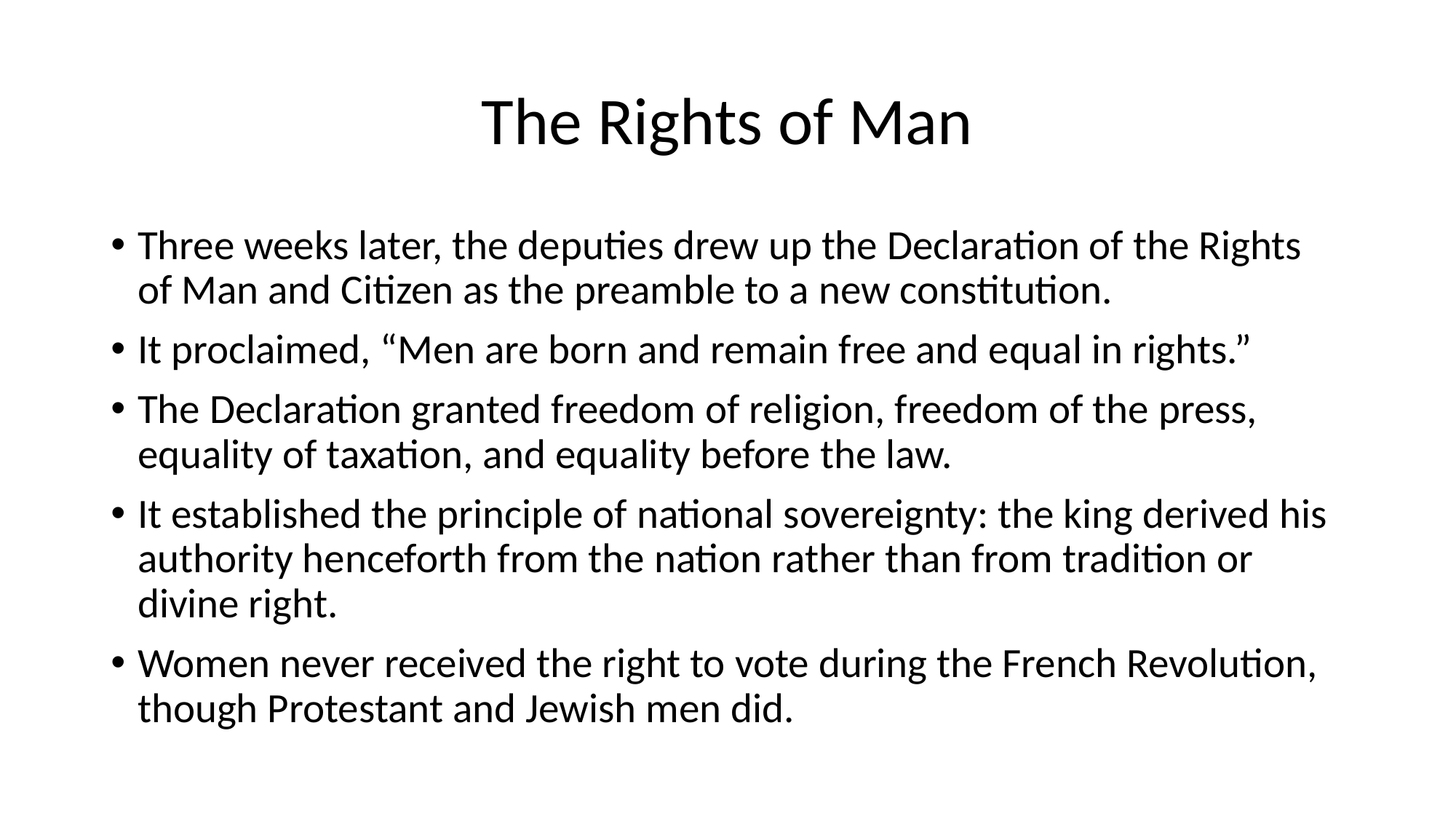

# The Rights of Man
Three weeks later, the deputies drew up the Declaration of the Rights of Man and Citizen as the preamble to a new constitution.
It proclaimed, “Men are born and remain free and equal in rights.”
The Declaration granted freedom of religion, freedom of the press, equality of taxation, and equality before the law.
It established the principle of national sovereignty: the king derived his authority henceforth from the nation rather than from tradition or divine right.
Women never received the right to vote during the French Revolution, though Protestant and Jewish men did.